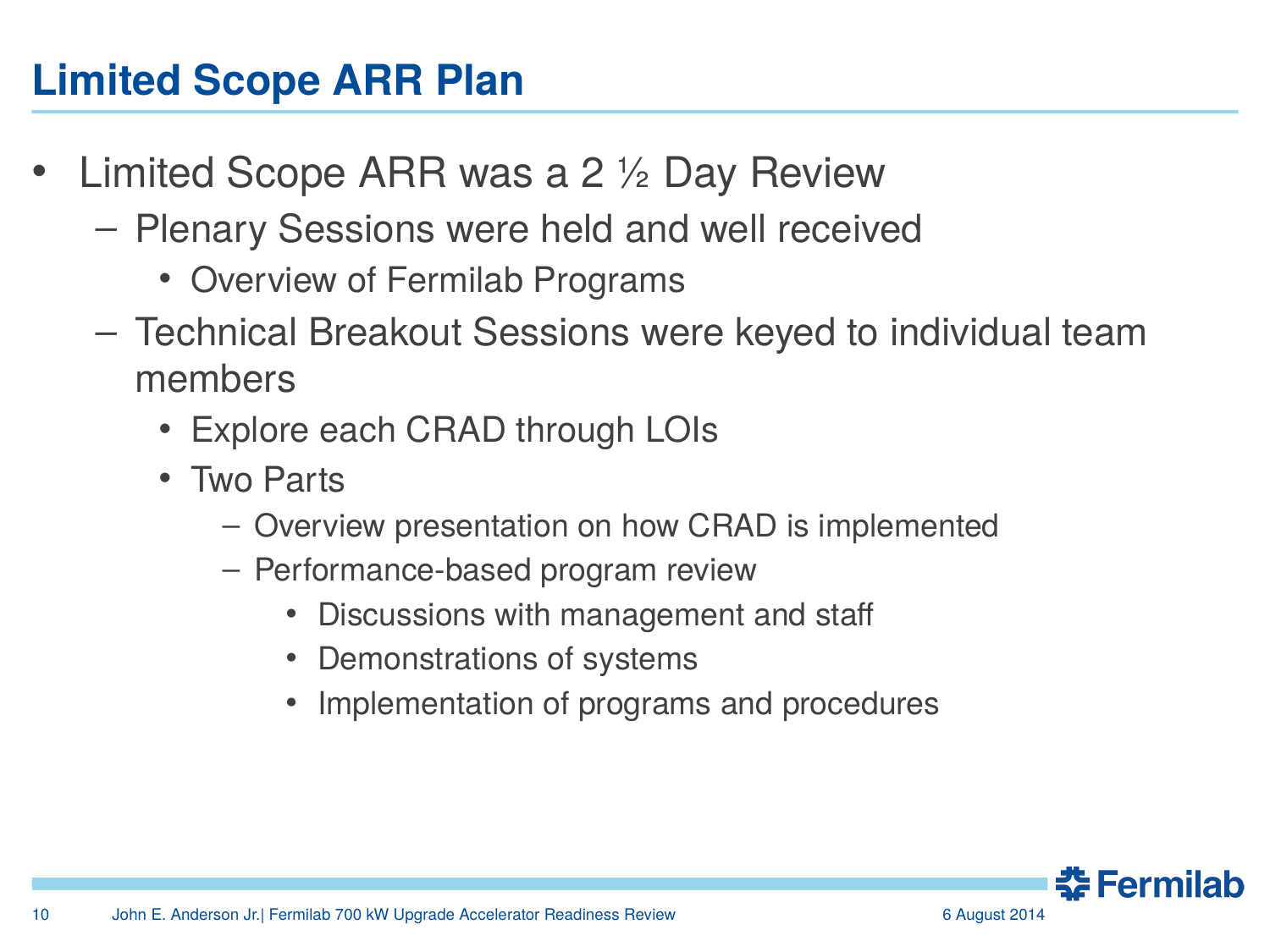

# Limited Scope ARR Plan
Limited Scope ARR was a 2 ½ Day Review
Plenary Sessions were held and well received
Overview of Fermilab Programs
Technical Breakout Sessions were keyed to individual team members
Explore each CRAD through LOIs
Two Parts
Overview presentation on how CRAD is implemented
Performance-based program review
Discussions with management and staff
Demonstrations of systems
Implementation of programs and procedures
10
John E. Anderson Jr.| Fermilab 700 kW Upgrade Accelerator Readiness Review
6 August 2014